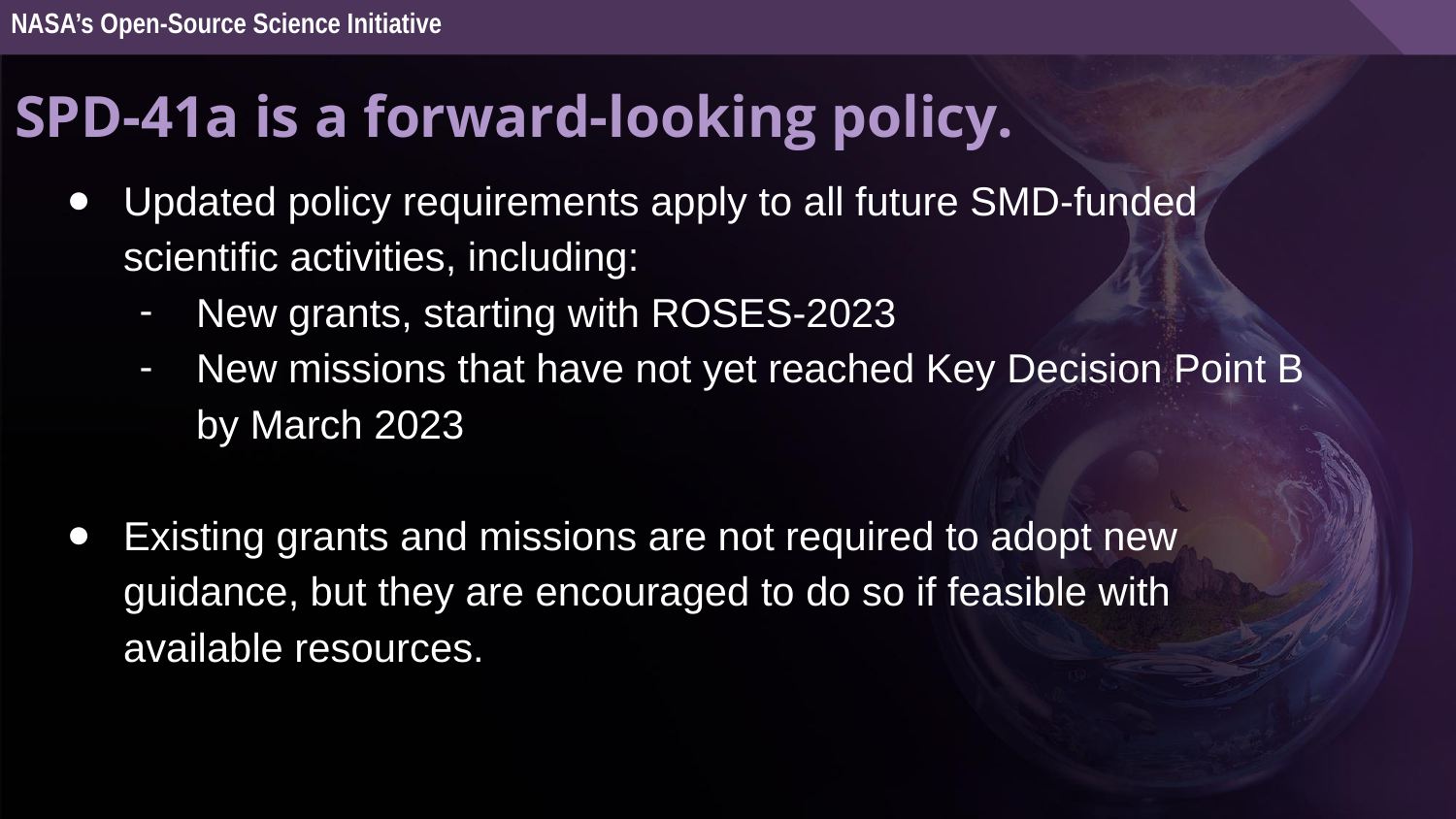

NASA’s Open-Source Science Initiative
SPD-41a is a forward-looking policy.
Updated policy requirements apply to all future SMD-funded scientific activities, including:
New grants, starting with ROSES-2023
New missions that have not yet reached Key Decision Point B by March 2023

Existing grants and missions are not required to adopt new guidance, but they are encouraged to do so if feasible with available resources.